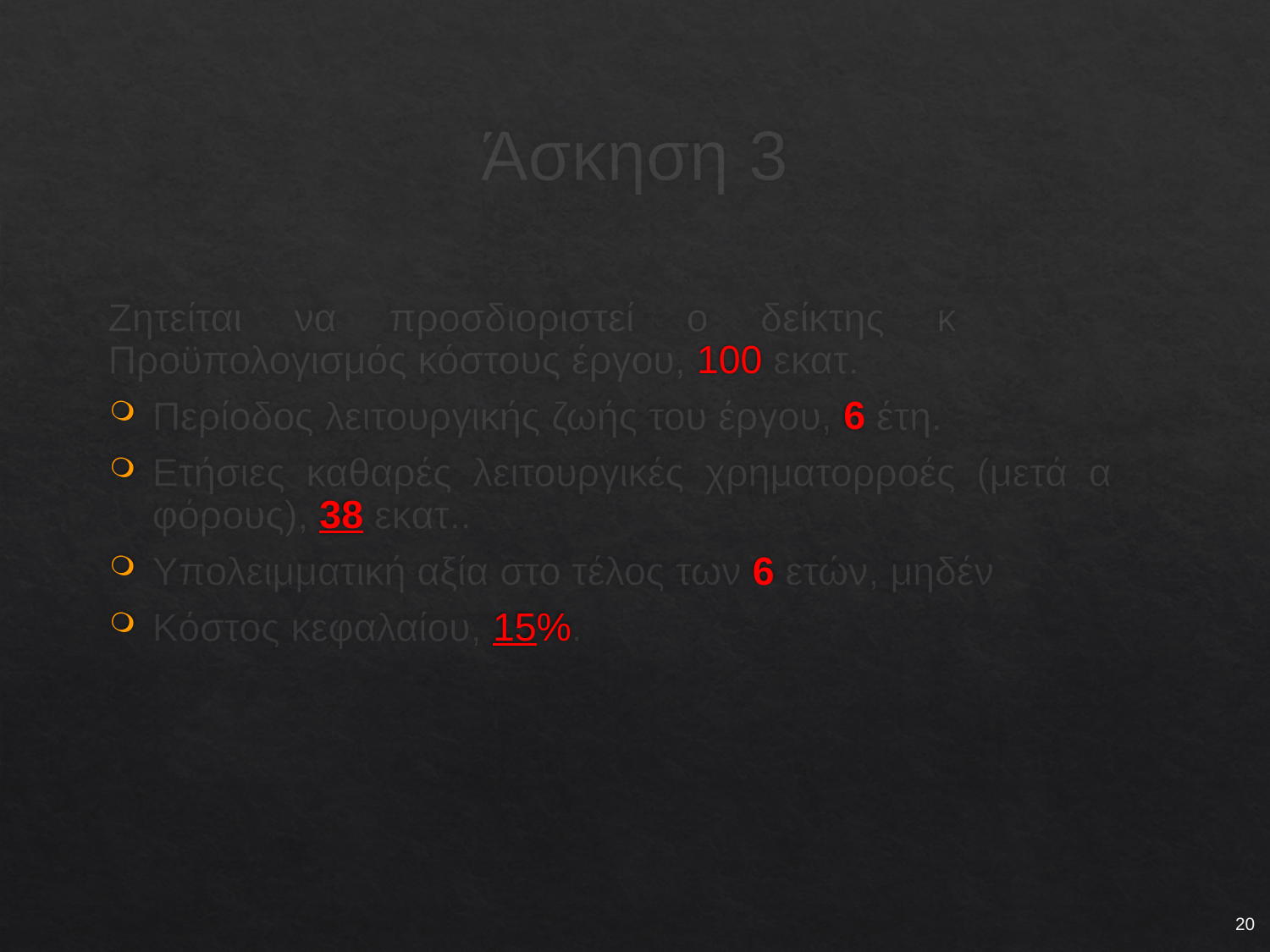

# Άσκηση 3
Ζητείται να προσδιοριστεί ο δείκτης κερδοφορίας Προϋπολογισμός κόστους έργου, 100 εκατ.
Περίοδος λειτουργικής ζωής του έργου, 6 έτη.
Ετήσιες καθαρές λειτουργικές χρηματορροές (μετά από φόρους), 38 εκατ..
Υπολειμματική αξία στο τέλος των 6 ετών, μηδέν
Κόστος κεφαλαίου, 15%.
20